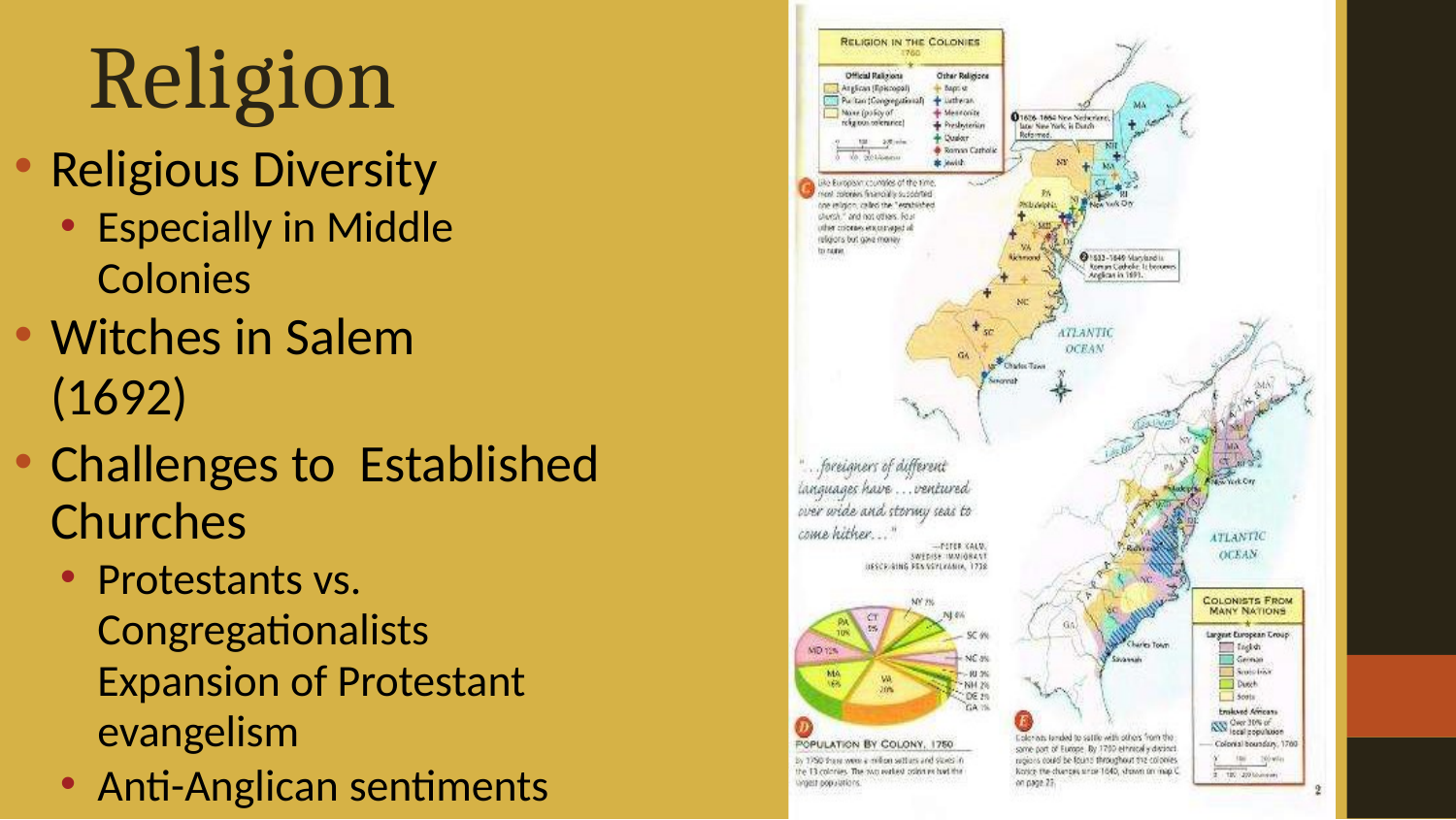

# Religion
Religious Diversity
Especially in Middle
Colonies
Witches in Salem
(1692)
Challenges to  Established Churches
Protestants vs.
Congregationalists
Expansion of Protestant evangelism
Anti-Anglican sentiments